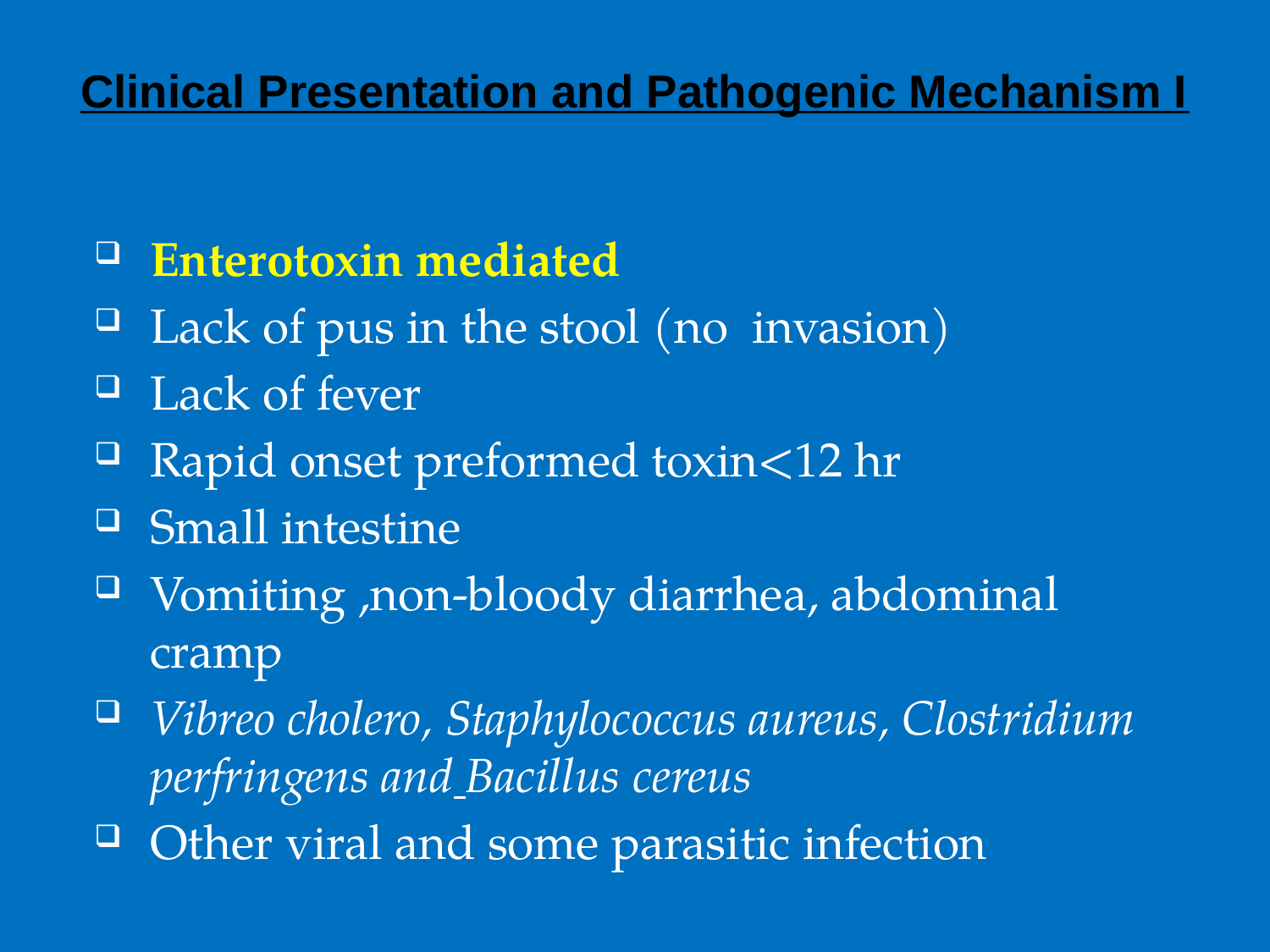

# Clinical Presentation and Pathogenic Mechanism I
Enterotoxin mediated
Lack of pus in the stool (no  invasion)
Lack of fever
Rapid onset preformed toxin<12 hr
Small intestine
Vomiting ,non-bloody diarrhea, abdominal cramp
Vibreo cholero, Staphylococcus aureus, Clostridium perfringens and Bacillus cereus
Other viral and some parasitic infection